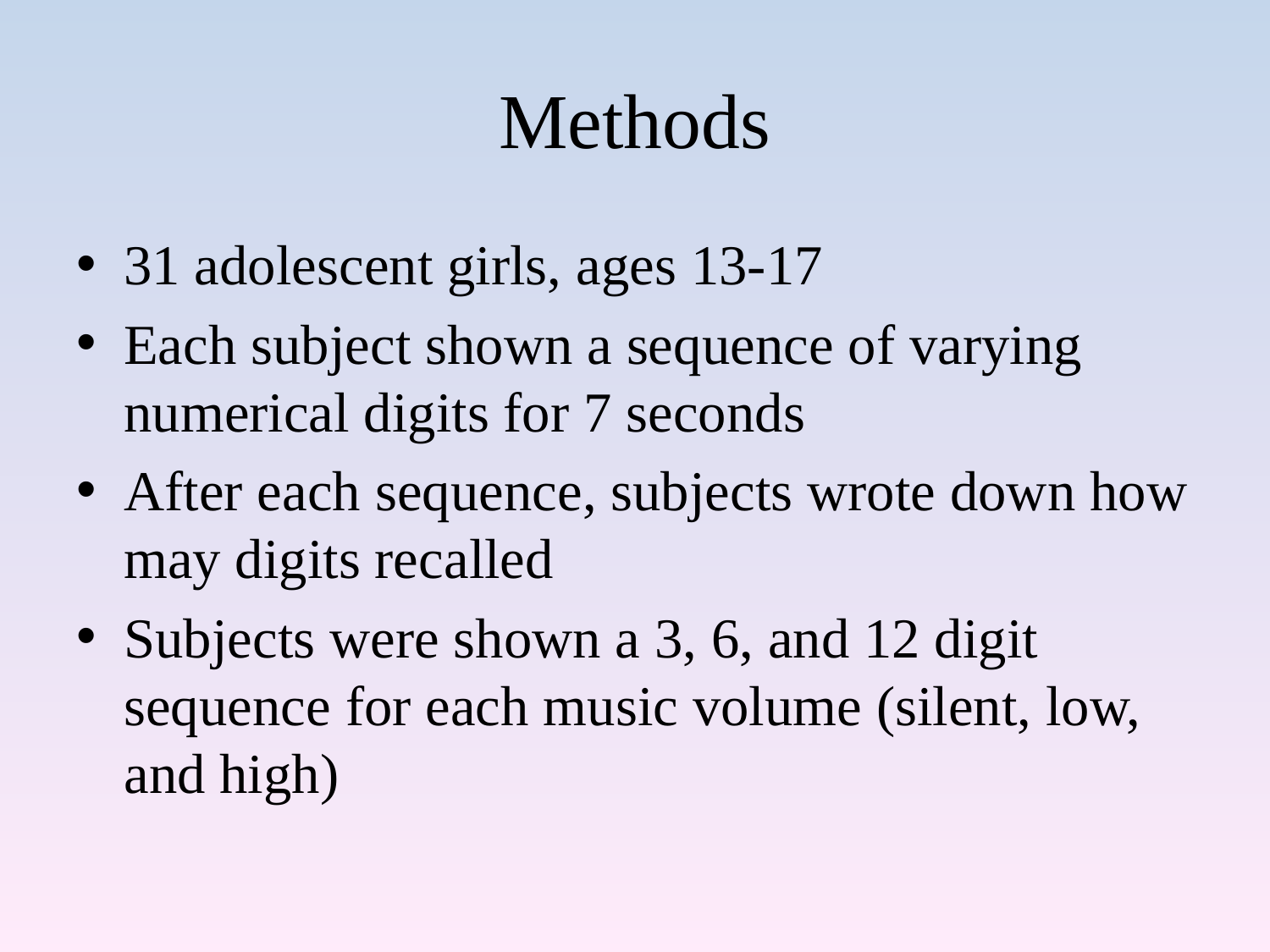

# Methods
31 adolescent girls, ages 13-17
Each subject shown a sequence of varying numerical digits for 7 seconds
After each sequence, subjects wrote down how may digits recalled
Subjects were shown a 3, 6, and 12 digit sequence for each music volume (silent, low, and high)